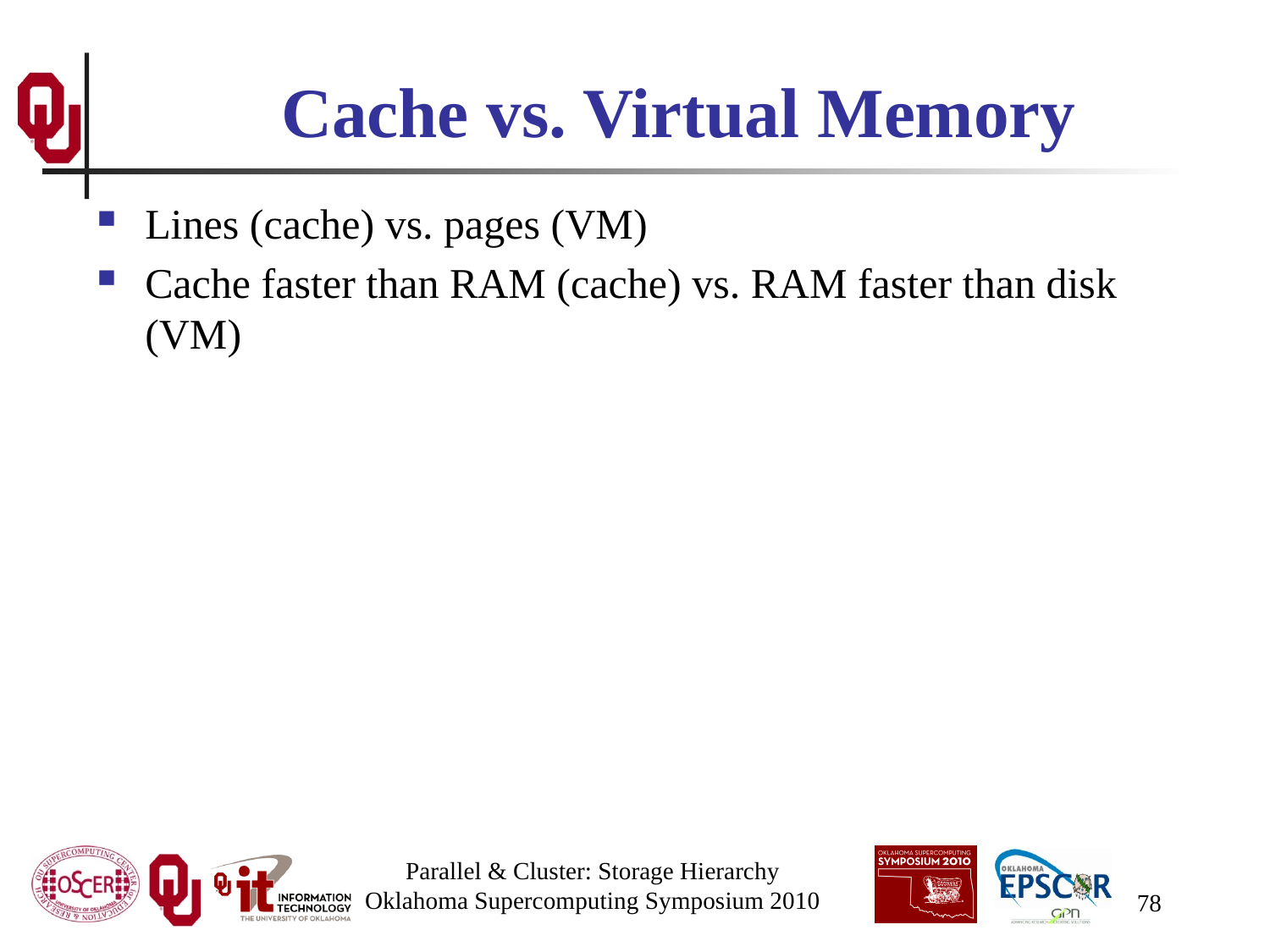

# Cache vs. Virtual Memory
Lines (cache) vs. pages (VM)
Cache faster than RAM (cache) vs. RAM faster than disk (VM)

Parallel & Cluster: Storage Hierarchy
Oklahoma Supercomputing Symposium 2010
78